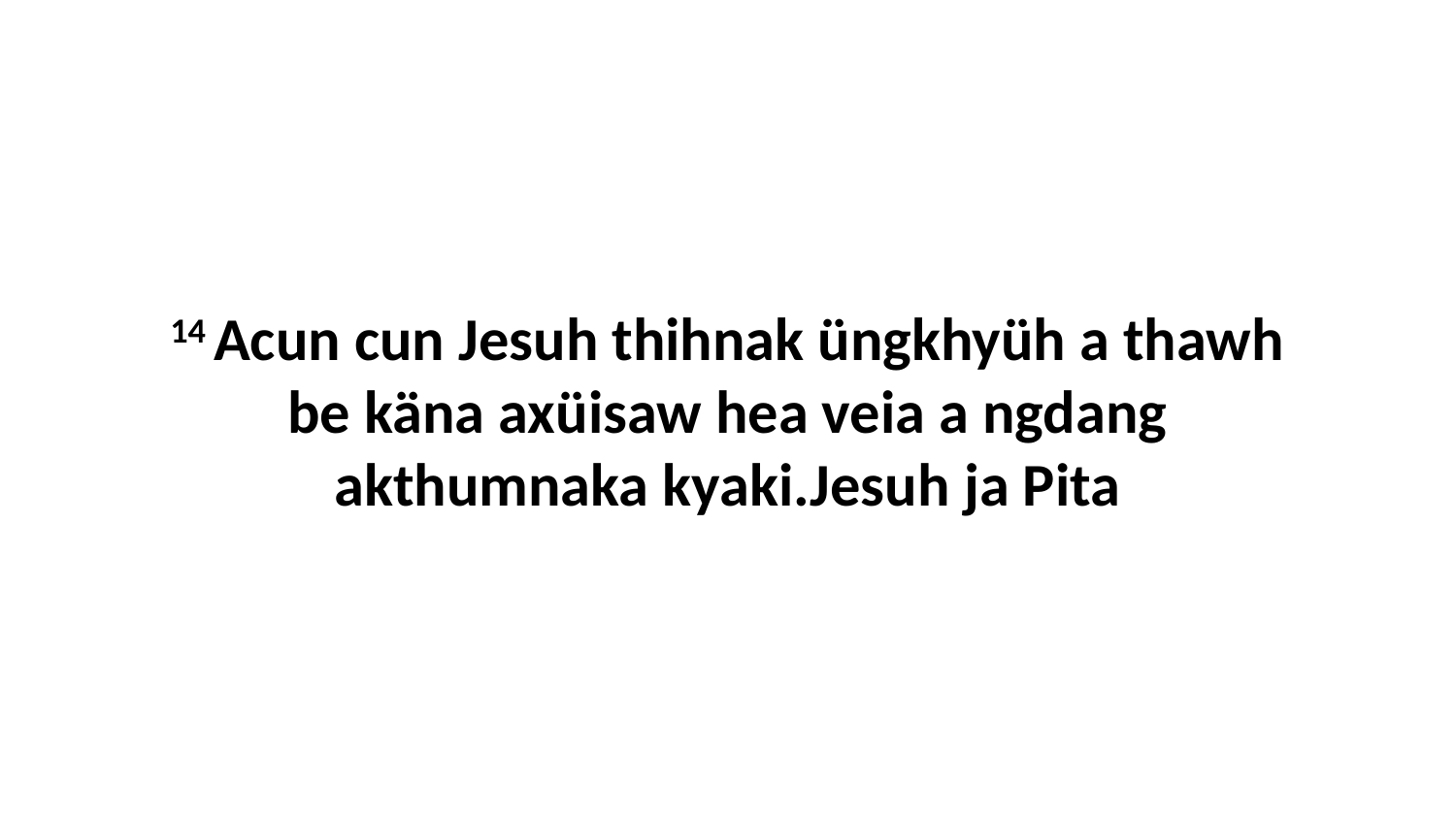

14 Acun cun Jesuh thihnak üngkhyüh a thawh be käna axüisaw hea veia a ngdang akthumnaka kyaki.Jesuh ja Pita